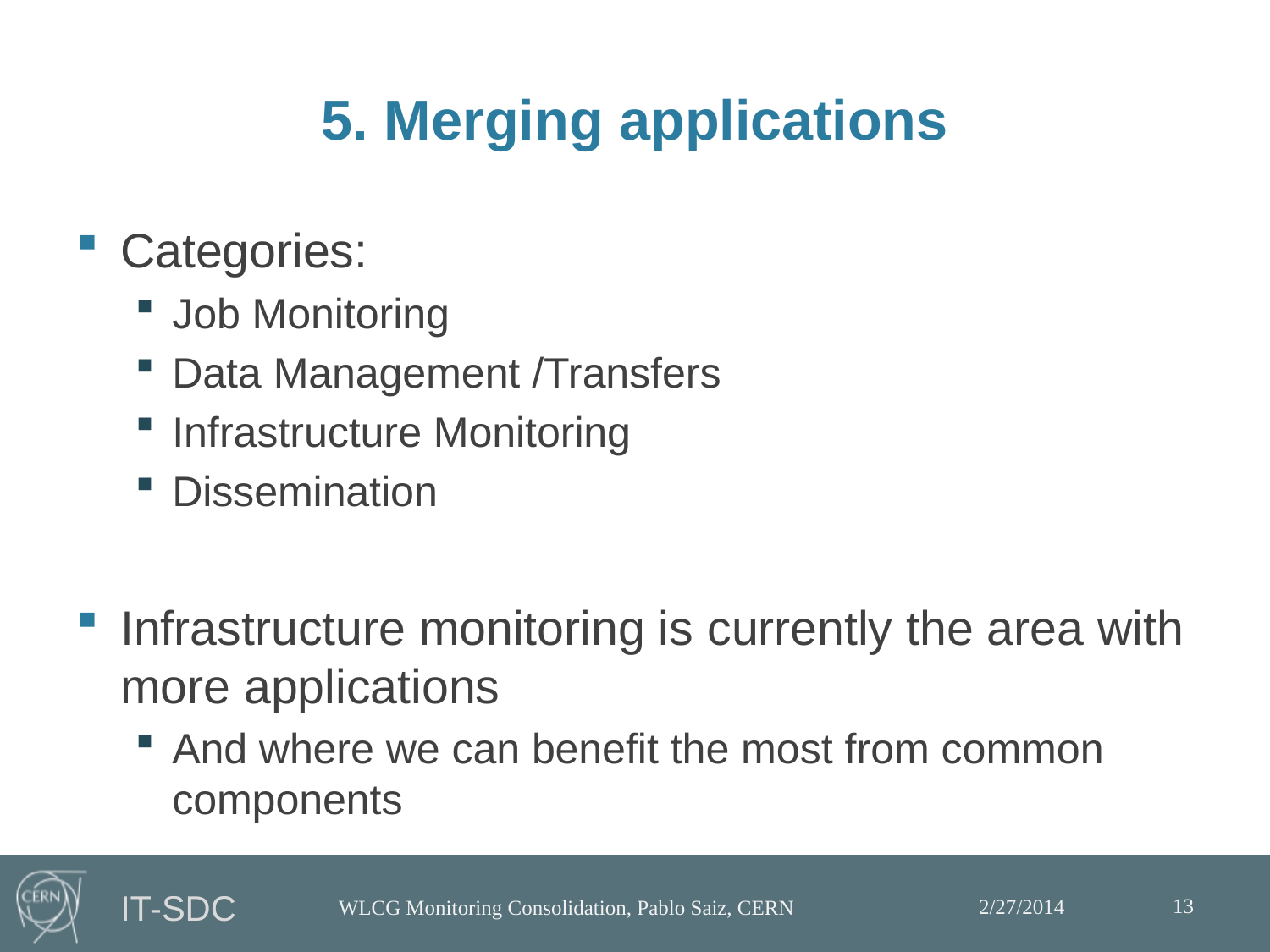

# 5. Merging applications
Categories:
Job Monitoring
Data Management /Transfers
Infrastructure Monitoring
Dissemination

Infrastructure monitoring is currently the area with more applications
And where we can benefit the most from common components
13
2/27/2014
WLCG Monitoring Consolidation, Pablo Saiz, CERN